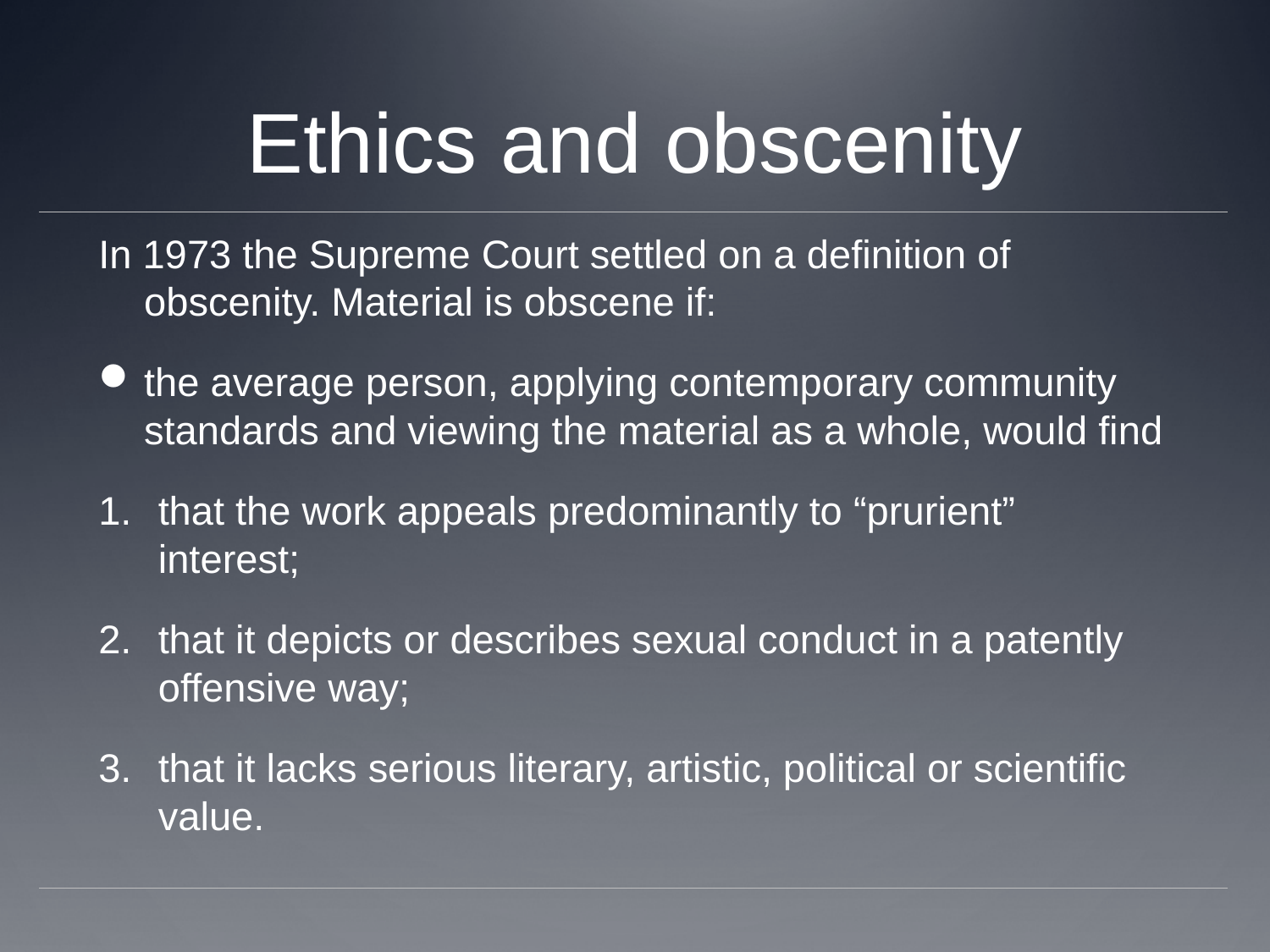

# Ethics and obscenity
In 1973 the Supreme Court settled on a definition of obscenity. Material is obscene if:
the average person, applying contemporary community standards and viewing the material as a whole, would find
that the work appeals predominantly to “prurient” interest;
that it depicts or describes sexual conduct in a patently offensive way;
that it lacks serious literary, artistic, political or scientific value.